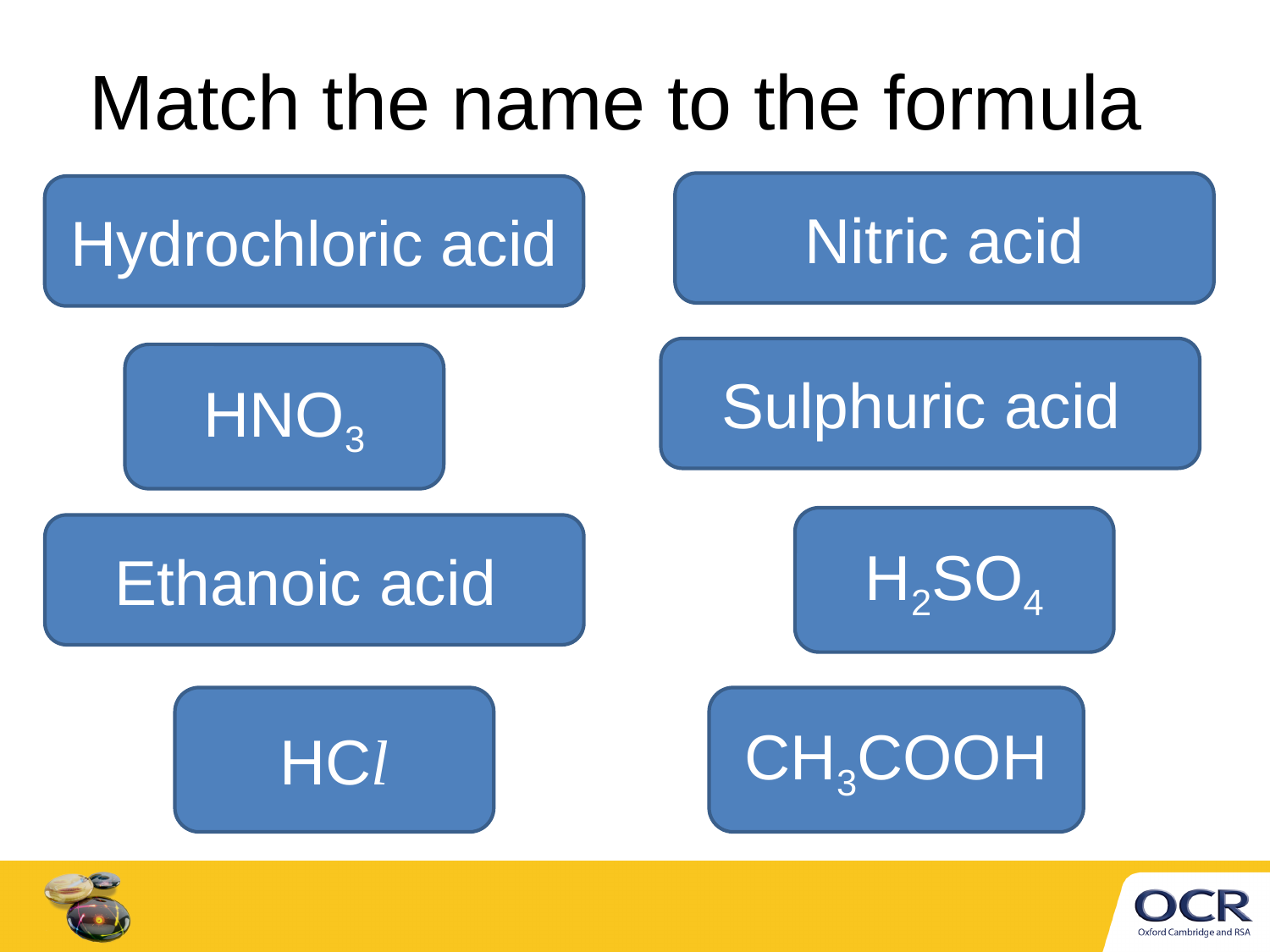

# Match the name to the formula
Nitric acid
Hydrochloric acid
Sulphuric acid
HNO3
H2SO4
Ethanoic acid
HCl
CH3COOH